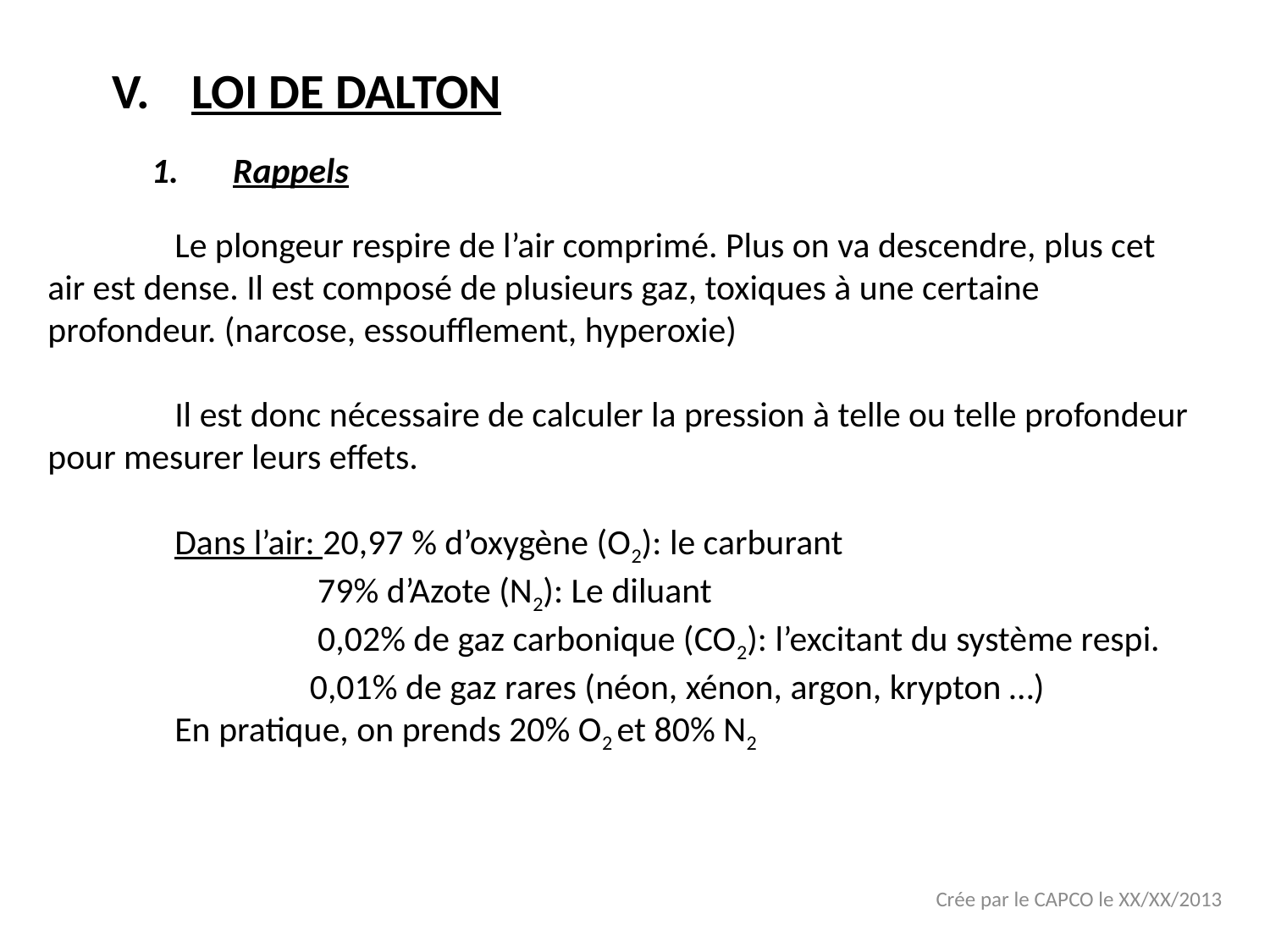

# LOI DE DALTON
Rappels
	Le plongeur respire de l’air comprimé. Plus on va descendre, plus cet air est dense. Il est composé de plusieurs gaz, toxiques à une certaine profondeur. (narcose, essoufflement, hyperoxie)

	Il est donc nécessaire de calculer la pression à telle ou telle profondeur pour mesurer leurs effets.

	Dans l’air: 20,97 % d’oxygène (O2): le carburant
		  79% d’Azote (N2): Le diluant
		  0,02% de gaz carbonique (CO2): l’excitant du système respi.
		 0,01% de gaz rares (néon, xénon, argon, krypton …)
	En pratique, on prends 20% O2 et 80% N2
Crée par le CAPCO le XX/XX/2013